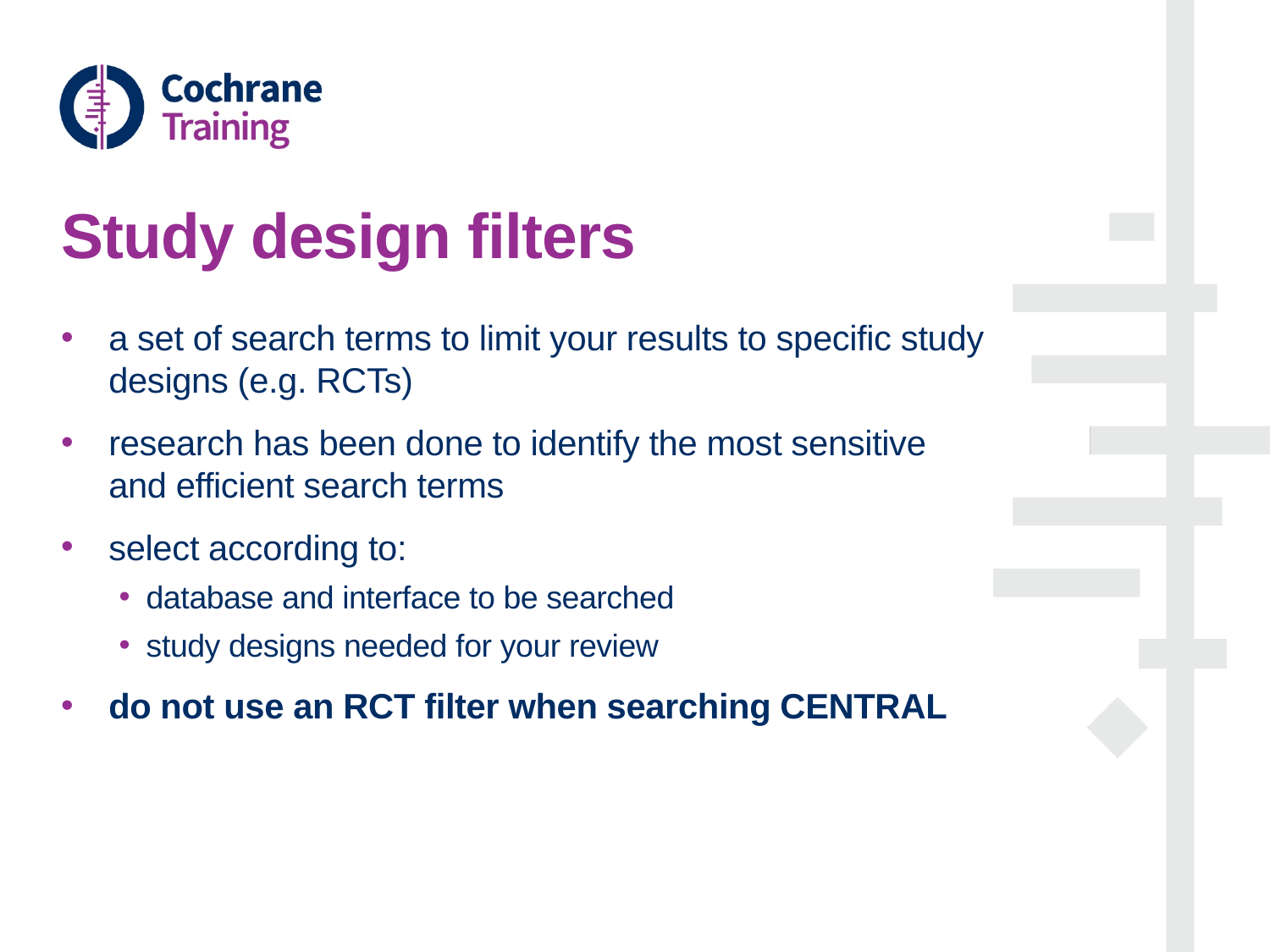

# Study design filters
a set of search terms to limit your results to specific study designs (e.g. RCTs)
research has been done to identify the most sensitive and efficient search terms
select according to:
database and interface to be searched
study designs needed for your review
do not use an RCT filter when searching CENTRAL